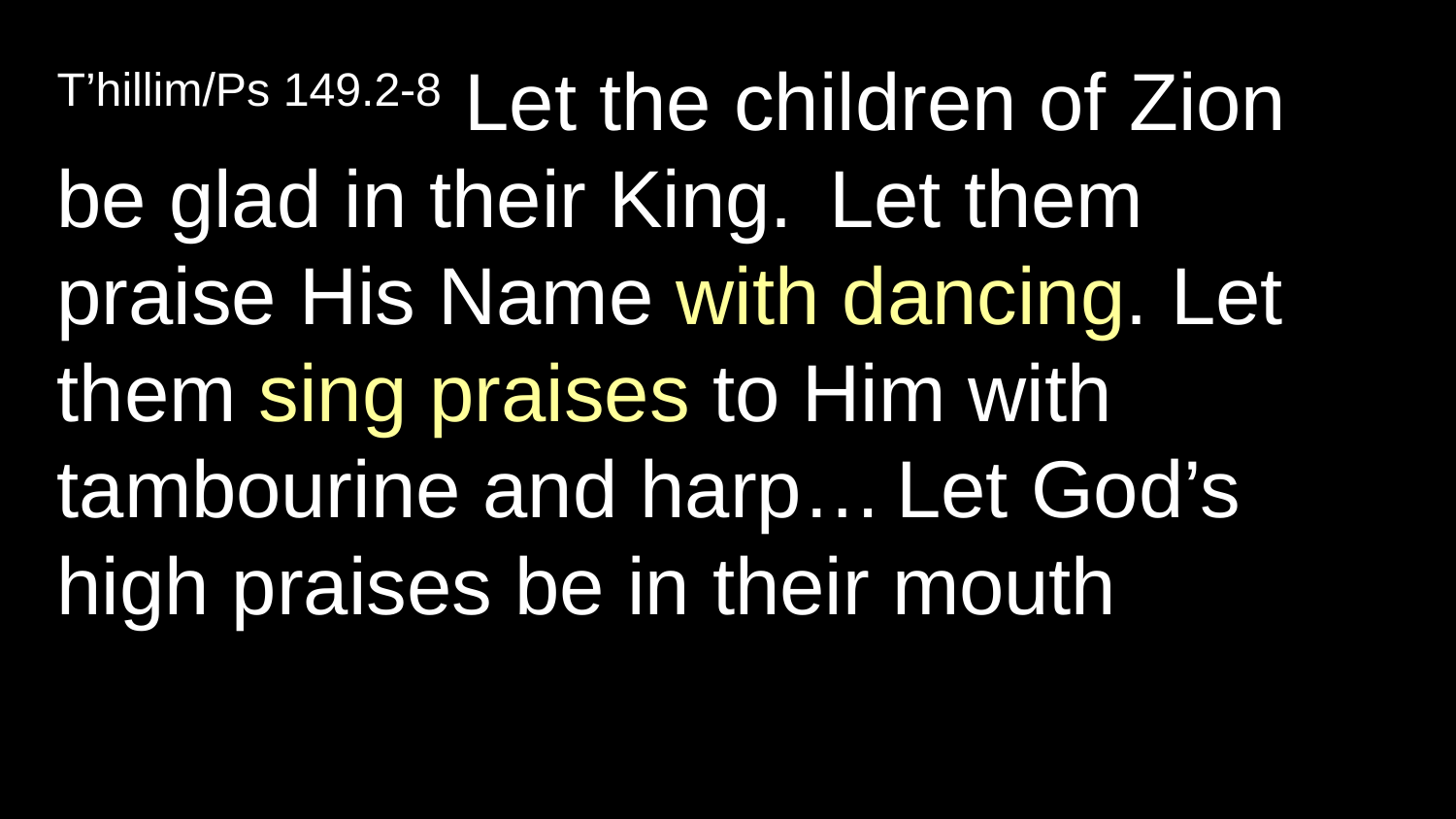

T’hillim/Ps 149.2-8 Let the children of Zion be glad in their King.  Let them praise His Name with dancing. Let them sing praises to Him with tambourine and harp… Let God’s high praises be in their mouth